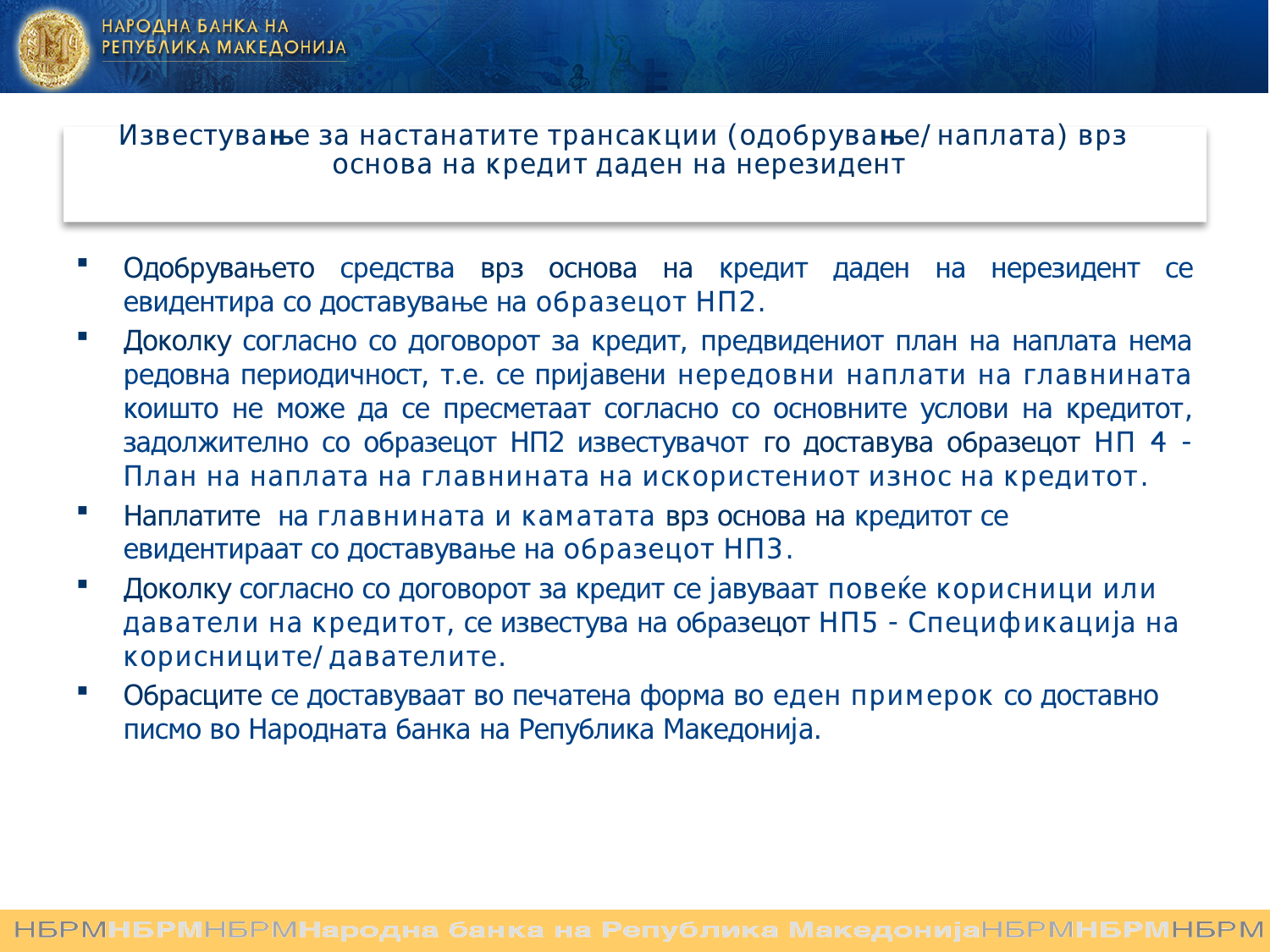

Известување за настанатите трансакции (одобрување/наплата) врз основа на кредит даден на нерезидент
#
Одобрувањето средства врз основа на кредит даден на нерезидент се евидентира со доставување на образецот НП2.
Доколку согласно со договорот за кредит, предвидениот план на наплата нема редовна периодичност, т.е. се пријавени нередовни наплати на главнината коишто не може да се пресметаат согласно со основните услови на кредитот, задолжително со образецот НП2 известувачот го доставува образецот НП 4 - План на наплата на главнината на искористениот износ на кредитот.
Наплатите  на главнината и каматата врз основа на кредитот се евидентираат со доставување на образецот НП3.
Доколку согласно со договорот за кредит се јавуваат повеќе корисници или даватели на кредитот, се известува на образецот НП5 - Спецификација на корисниците/давателите.
Обрасците се доставуваат во печатена форма во еден примерок со доставно писмо во Народната банка на Република Македонија.